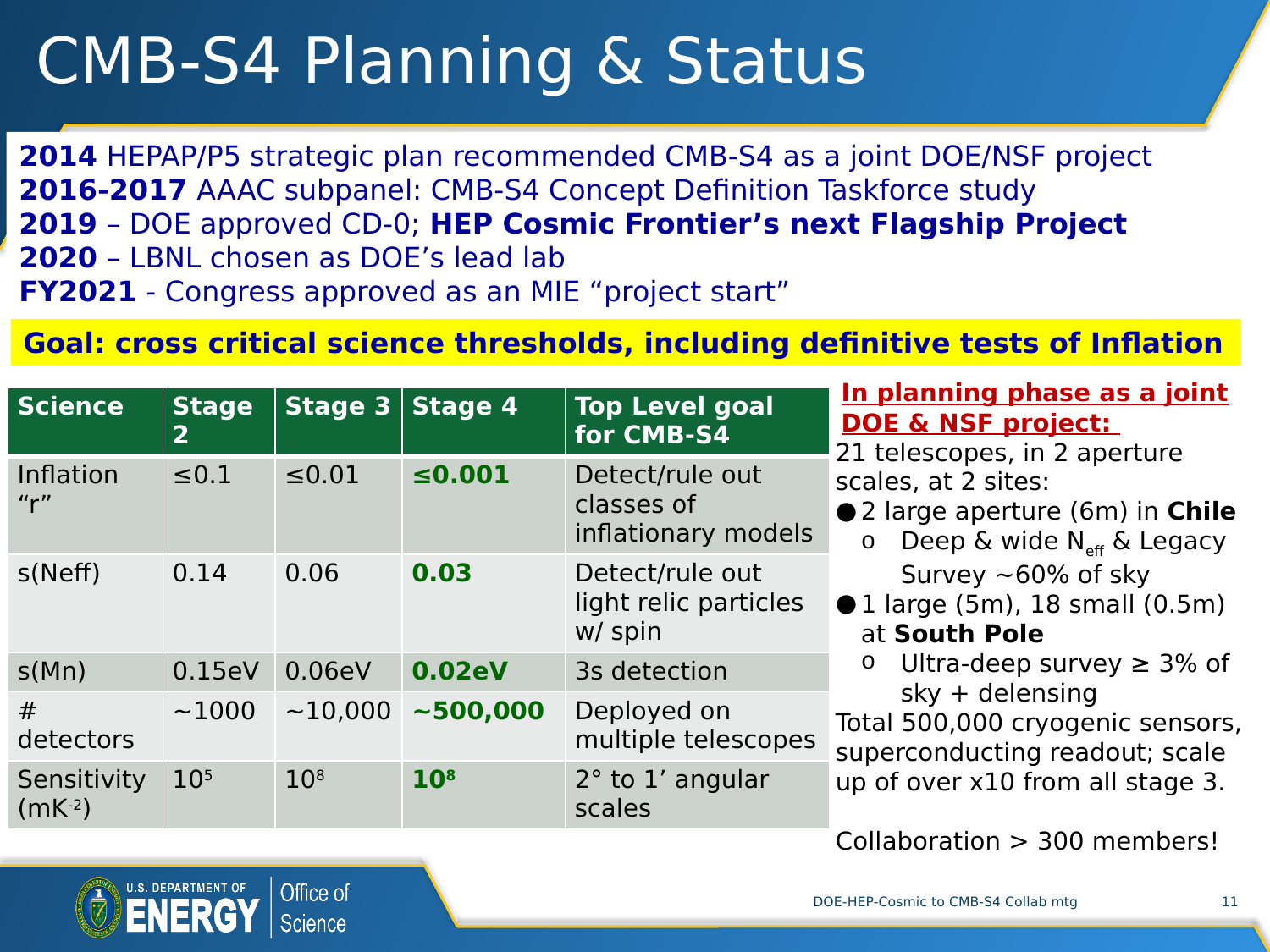

# CMB-S4 Planning & Status
2014 HEPAP/P5 strategic plan recommended CMB-S4 as a joint DOE/NSF project
2016-2017 AAAC subpanel: CMB-S4 Concept Definition Taskforce study
2019 – DOE approved CD-0; HEP Cosmic Frontier’s next Flagship Project
2020 – LBNL chosen as DOE’s lead lab
FY2021 - Congress approved as an MIE “project start”
Goal: cross critical science thresholds, including definitive tests of Inflation
In planning phase as a joint DOE & NSF project:
21 telescopes, in 2 aperture scales, at 2 sites:
2 large aperture (6m) in Chile
Deep & wide Neff & Legacy Survey ~60% of sky
1 large (5m), 18 small (0.5m) at South Pole
Ultra-deep survey ≥ 3% of sky + delensing
Total 500,000 cryogenic sensors, superconducting readout; scale up of over x10 from all stage 3.

Collaboration > 300 members!
| Science | Stage 2 | Stage 3 | Stage 4 | Top Level goal for CMB-S4 |
| --- | --- | --- | --- | --- |
| Inflation “r” | ≤0.1 | ≤0.01 | ≤0.001 | Detect/rule out classes of inflationary models |
| s(Neff) | 0.14 | 0.06 | 0.03 | Detect/rule out light relic particles w/ spin |
| s(Mn) | 0.15eV | 0.06eV | 0.02eV | 3s detection |
| # detectors | ~1000 | ~10,000 | ~500,000 | Deployed on multiple telescopes |
| Sensitivity (mK-2) | 105 | 108 | 108 | 2° to 1’ angular scales |
DOE-HEP-Cosmic to CMB-S4 Collab mtg
11